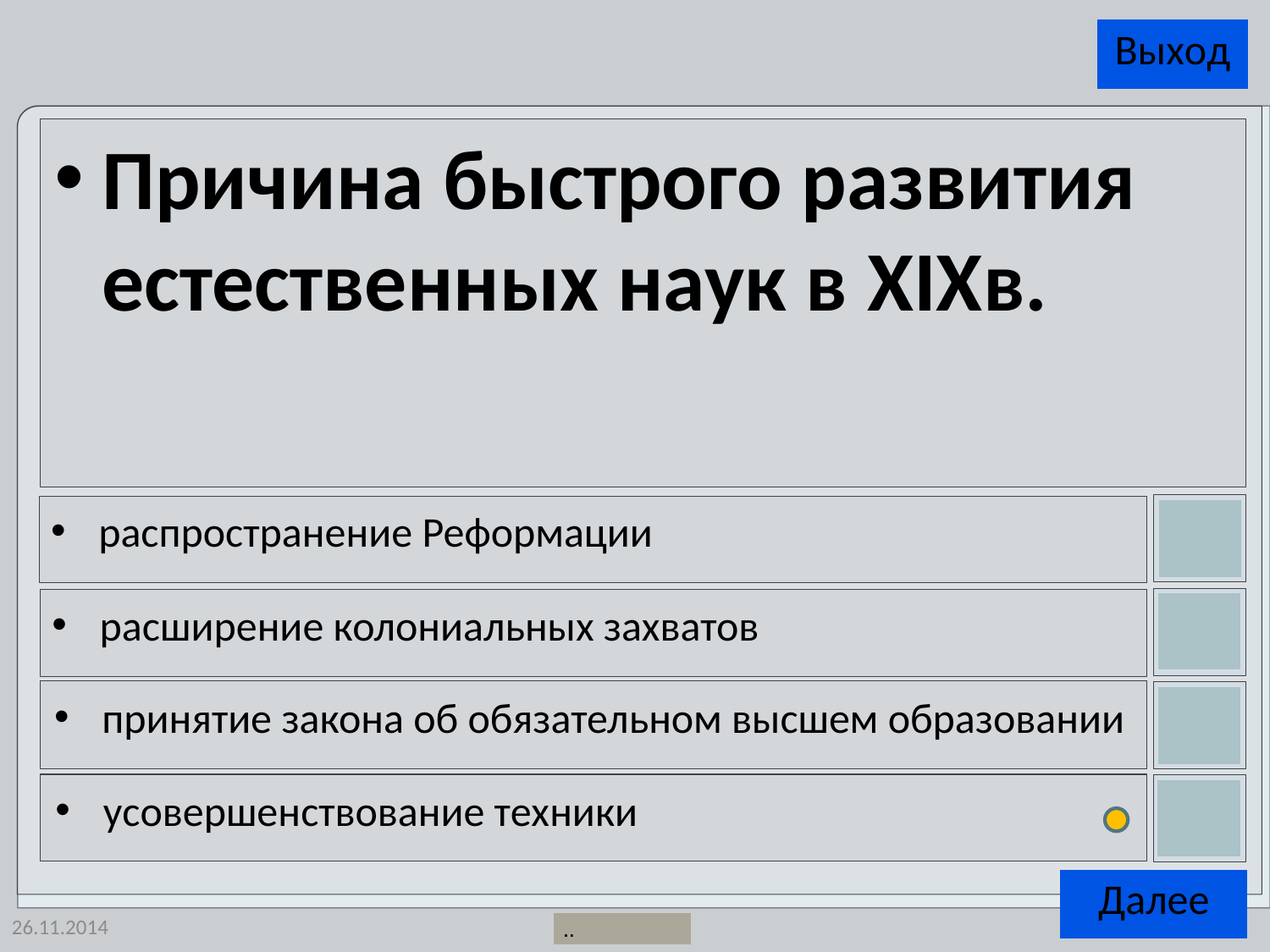

Причина быстрого развития естественных наук в XIXв.

распространение Реформации
расширение колониальных захватов
принятие закона об обязательном высшем образовании
усовершенствование техники
26.11.2014